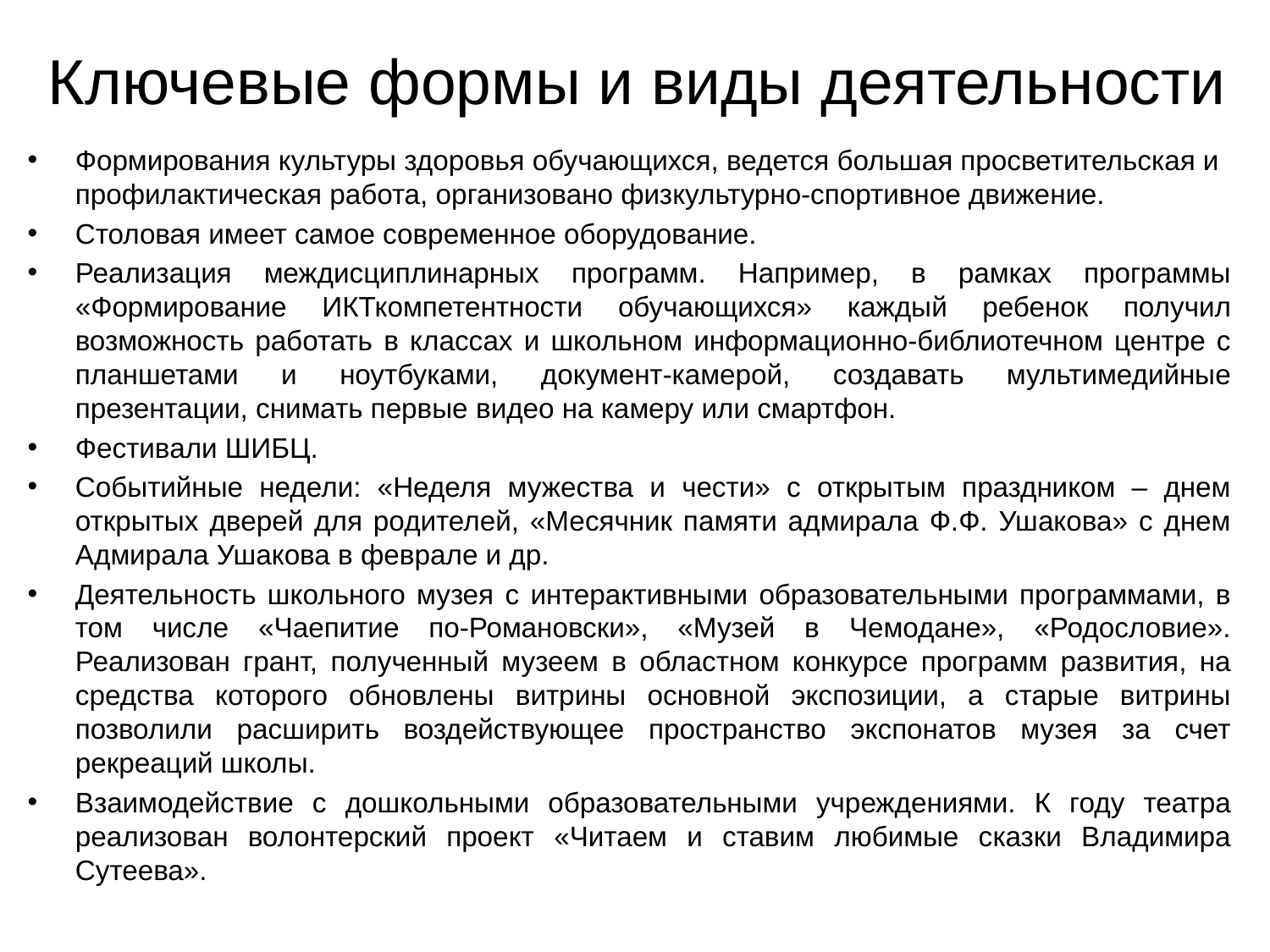

# Ключевые формы и виды деятельности
Формирования культуры здоровья обучающихся, ведется большая просветительская и профилактическая работа, организовано физкультурно-спортивное движение.
Столовая имеет самое современное оборудование.
Реализация междисциплинарных программ. Например, в рамках программы «Формирование ИКТ­компетентности обучающихся» каждый ребенок получил возможность работать в классах и школьном информационно-библиотечном центре с планшетами и ноутбуками, документ-камерой, создавать мультимедийные презентации, снимать первые видео на камеру или смартфон.
Фестивали ШИБЦ.
Событийные недели: «Неделя мужества и чести» с открытым праздником – днем открытых дверей для родителей, «Месячник памяти адмирала Ф.Ф. Ушакова» с днем Адмирала Ушакова в феврале и др.
Деятельность школьного музея с интерактивными образовательными программами, в том числе «Чаепитие по-Романовски», «Музей в Чемодане», «Родословие». Реализован грант, полученный музеем в областном конкурсе программ развития, на средства которого обновлены витрины основной экспозиции, а старые витрины позволили расширить воздействующее пространство экспонатов музея за счет рекреаций школы.
Взаимодействие с дошкольными образовательными учреждениями. К году театра реализован волонтерский проект «Читаем и ставим любимые сказки Владимира Сутеева».